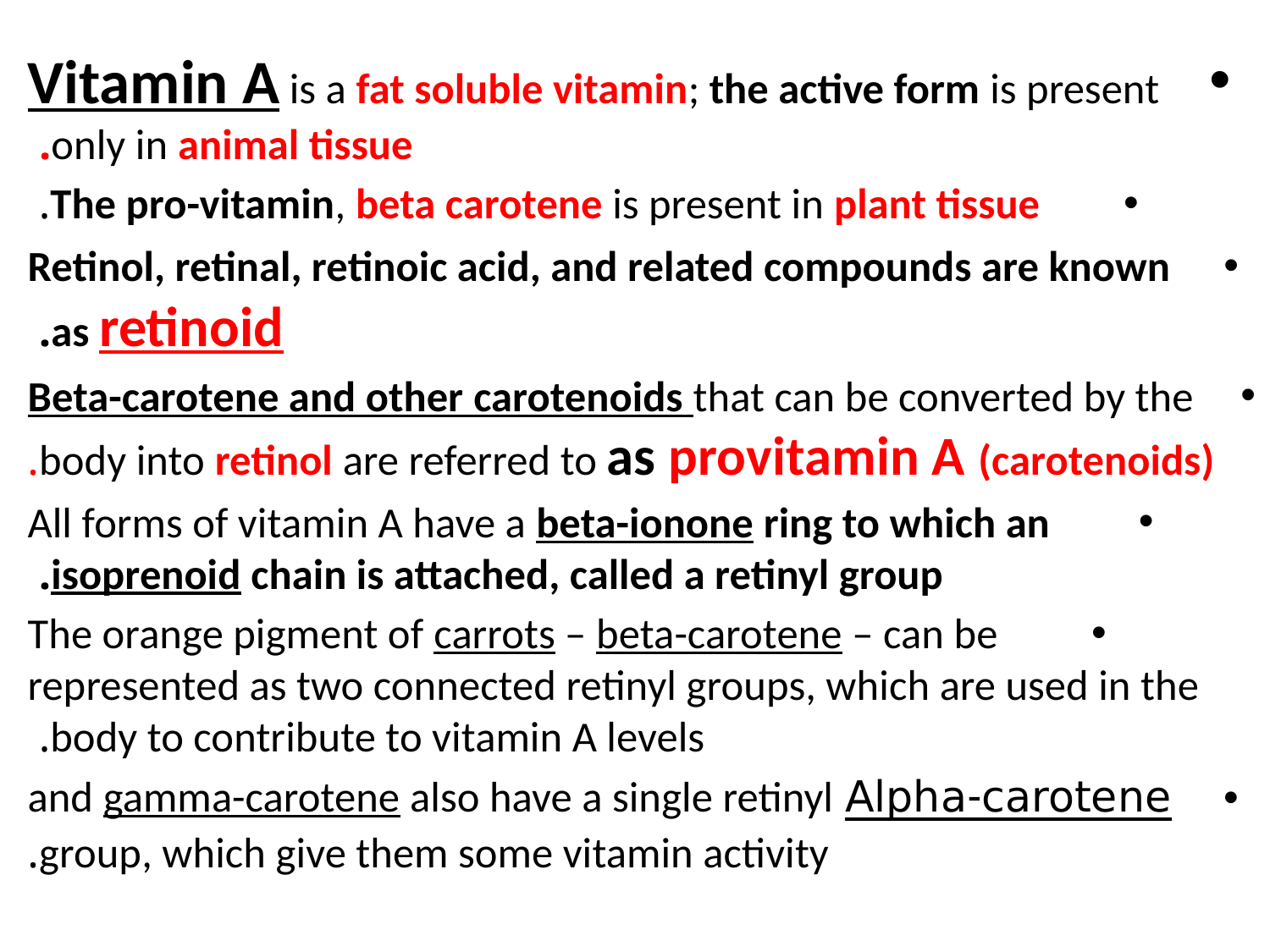

Vitamin A is a fat soluble vitamin; the active form is present only in animal tissue.
The pro-vitamin, beta carotene is present in plant tissue.
Retinol, retinal, retinoic acid, and related compounds are known as retinoid.
Beta-carotene and other carotenoids that can be converted by the body into retinol are referred to as provitamin A (carotenoids).
All forms of vitamin A have a beta-ionone ring to which an isoprenoid chain is attached, called a retinyl group.
The orange pigment of carrots – beta-carotene – can be represented as two connected retinyl groups, which are used in the body to contribute to vitamin A levels.
Alpha-carotene and gamma-carotene also have a single retinyl group, which give them some vitamin activity.